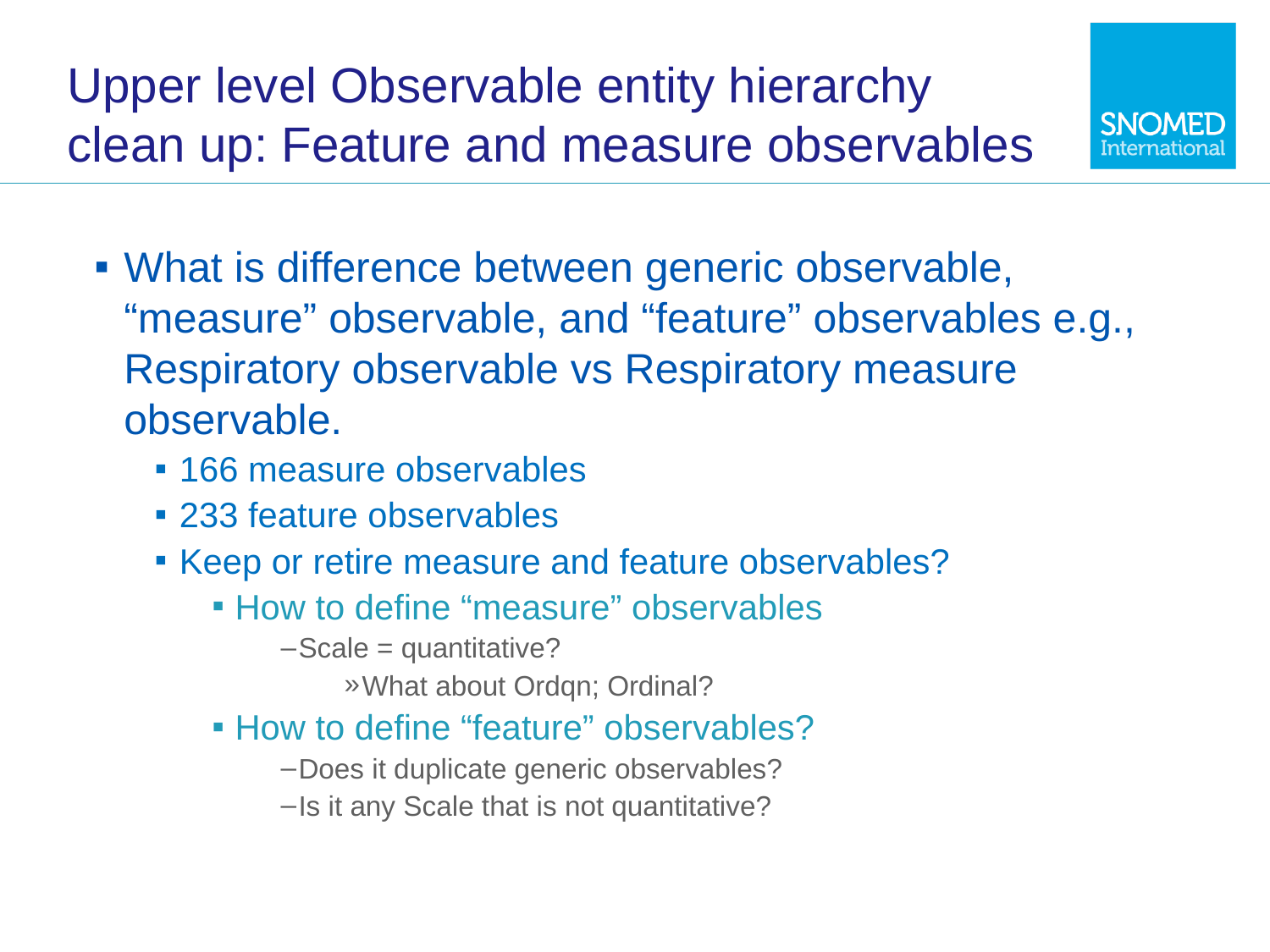

# Upper level Observable entity hierarchy clean up: Feature and measure observables
What is difference between generic observable, “measure” observable, and “feature” observables e.g., Respiratory observable vs Respiratory measure observable.
166 measure observables
233 feature observables
Keep or retire measure and feature observables?
How to define “measure” observables
Scale = quantitative?
What about Ordqn; Ordinal?
How to define “feature” observables?
Does it duplicate generic observables?
Is it any Scale that is not quantitative?